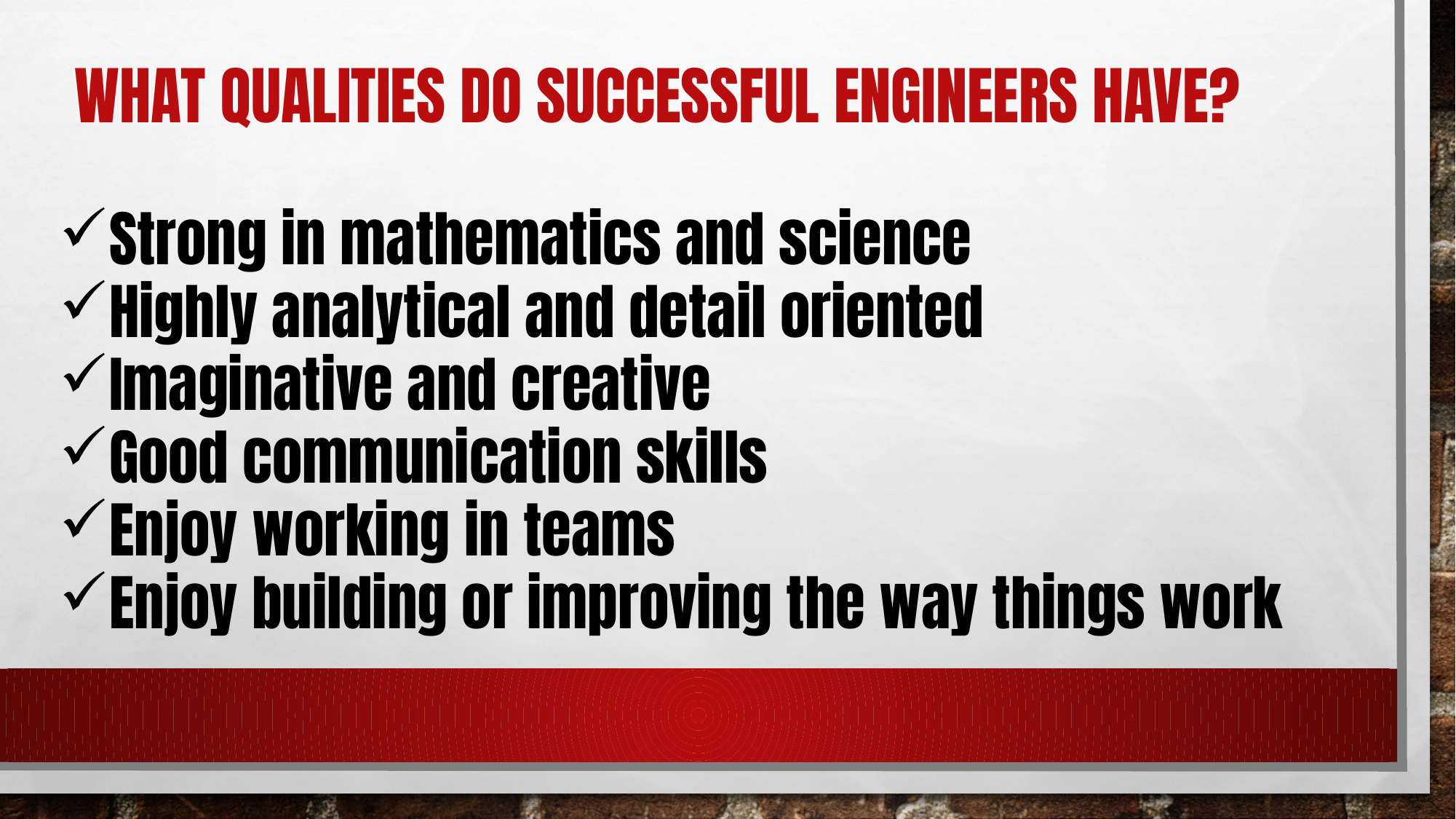

# What qualities do successful engineers have?
Strong in mathematics and science
Highly analytical and detail oriented
Imaginative and creative
Good communication skills
Enjoy working in teams
Enjoy building or improving the way things work